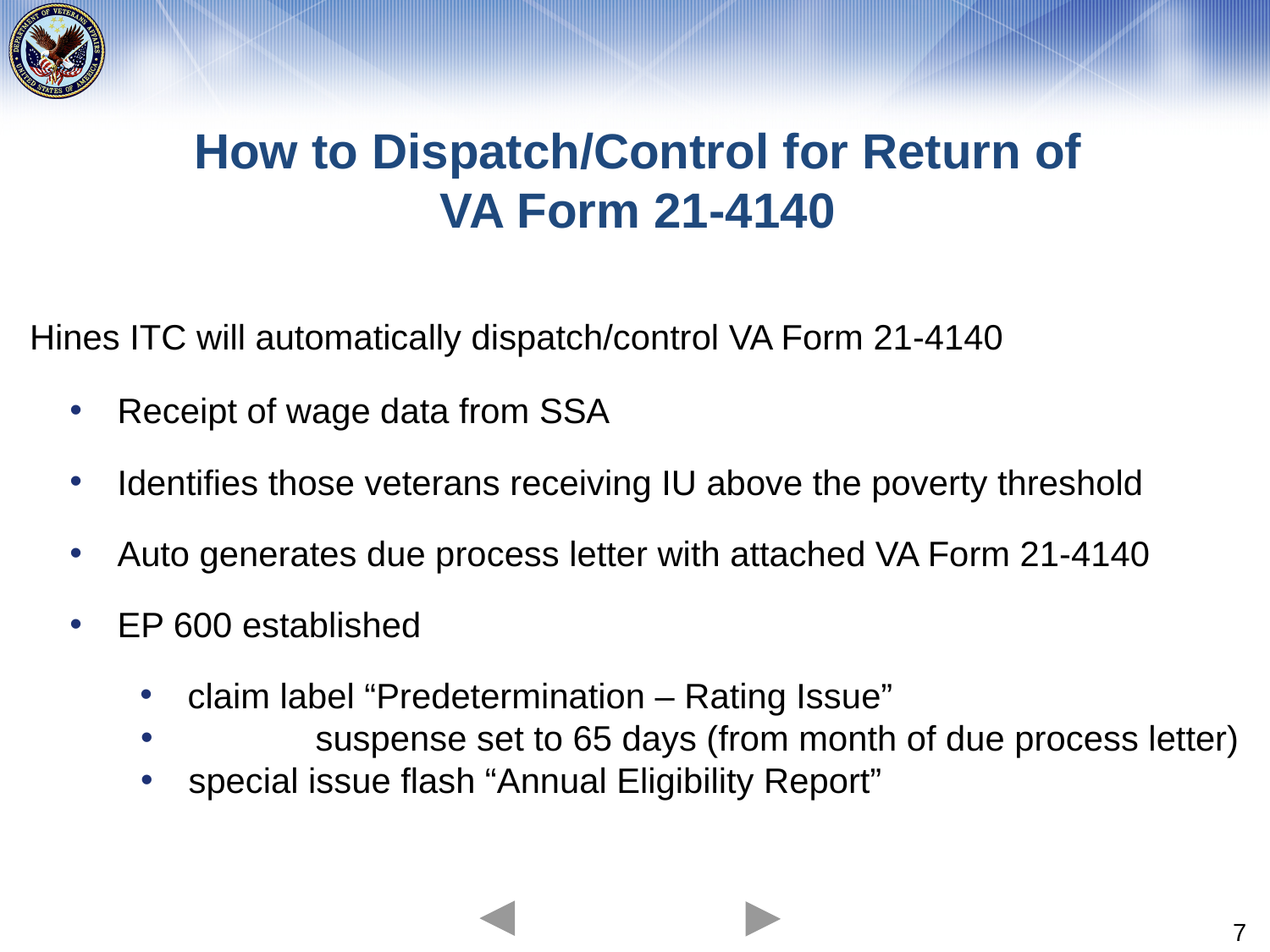

# How to Dispatch/Control for Return of VA Form 21-4140
Hines ITC will automatically dispatch/control VA Form 21-4140
Receipt of wage data from SSA
Identifies those veterans receiving IU above the poverty threshold
Auto generates due process letter with attached VA Form 21-4140
EP 600 established
claim label “Predetermination – Rating Issue”
	suspense set to 65 days (from month of due process letter)
special issue flash “Annual Eligibility Report”
7